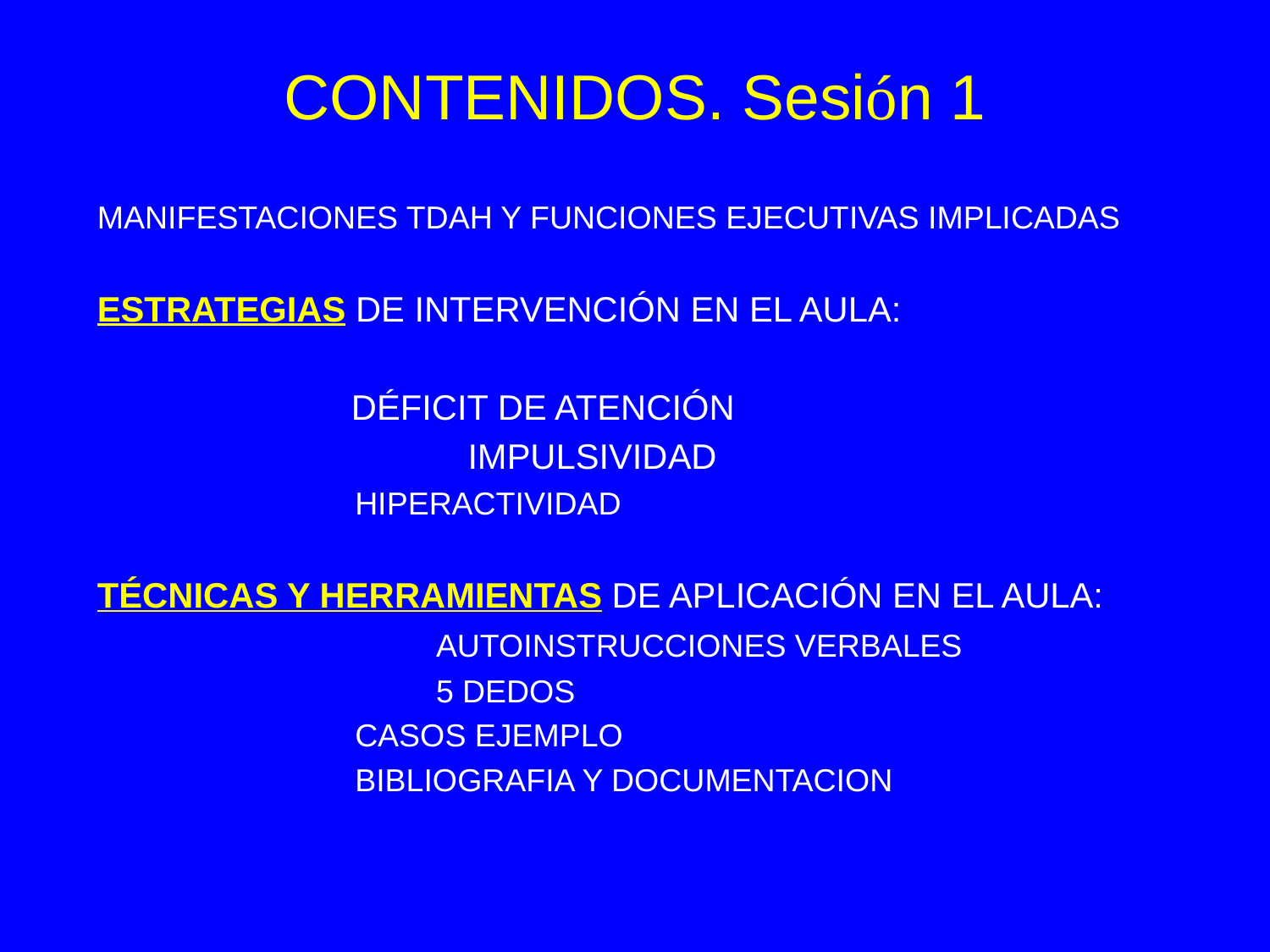

# CONTENIDOS. Sesión 1
MANIFESTACIONES TDAH Y FUNCIONES EJECUTIVAS IMPLICADAS

ESTRATEGIAS DE INTERVENCIÓN EN EL AULA:

DÉFICIT DE ATENCIÓN
 		IMPULSIVIDAD
                             HIPERACTIVIDAD

TÉCNICAS Y HERRAMIENTAS DE APLICACIÓN EN EL AULA:
			AUTOINSTRUCCIONES VERBALES
			5 DEDOS
                             CASOS EJEMPLO
                             BIBLIOGRAFIA Y DOCUMENTACION